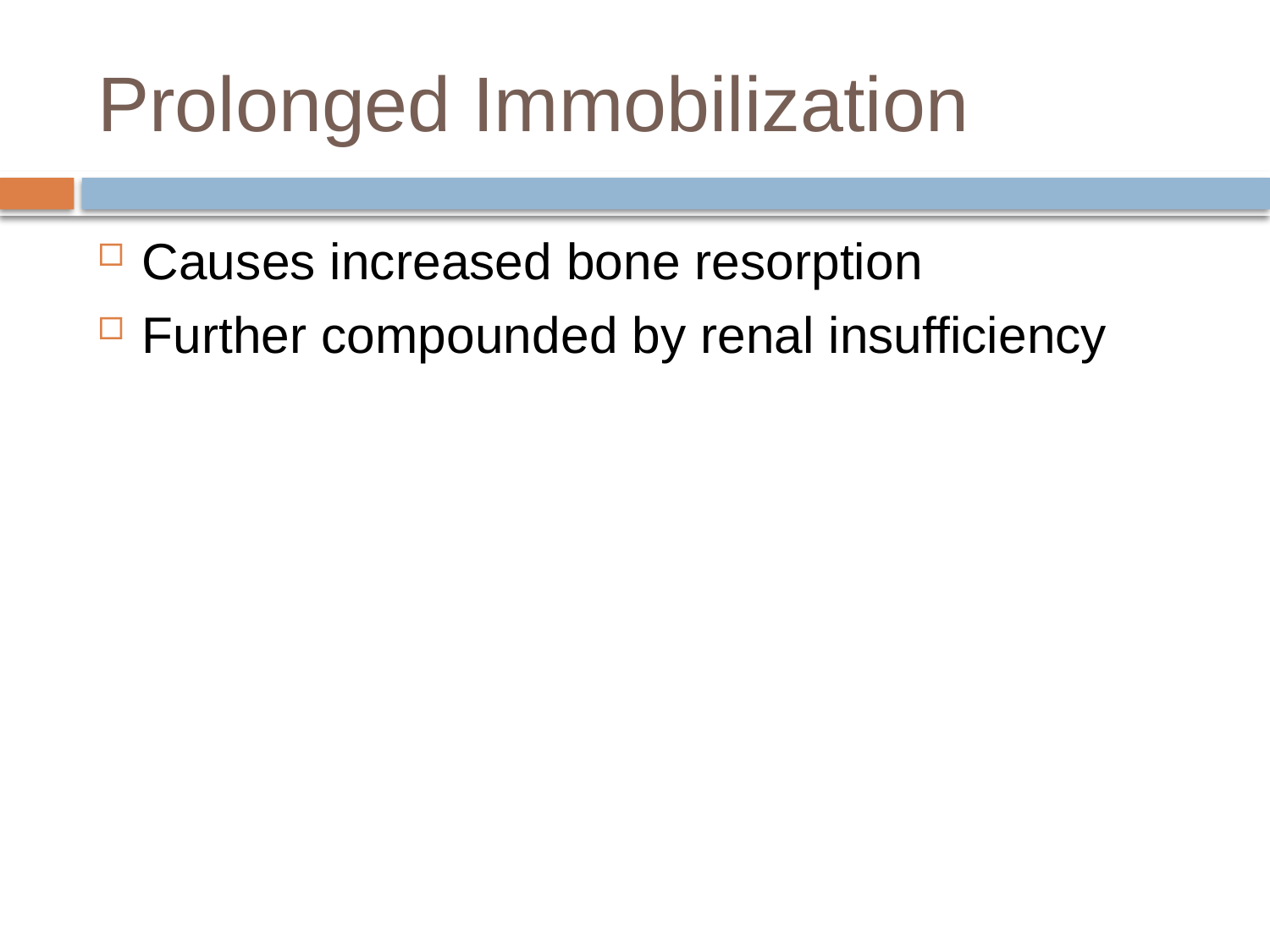

# Prolonged Immobilization
Causes increased bone resorption
Further compounded by renal insufficiency